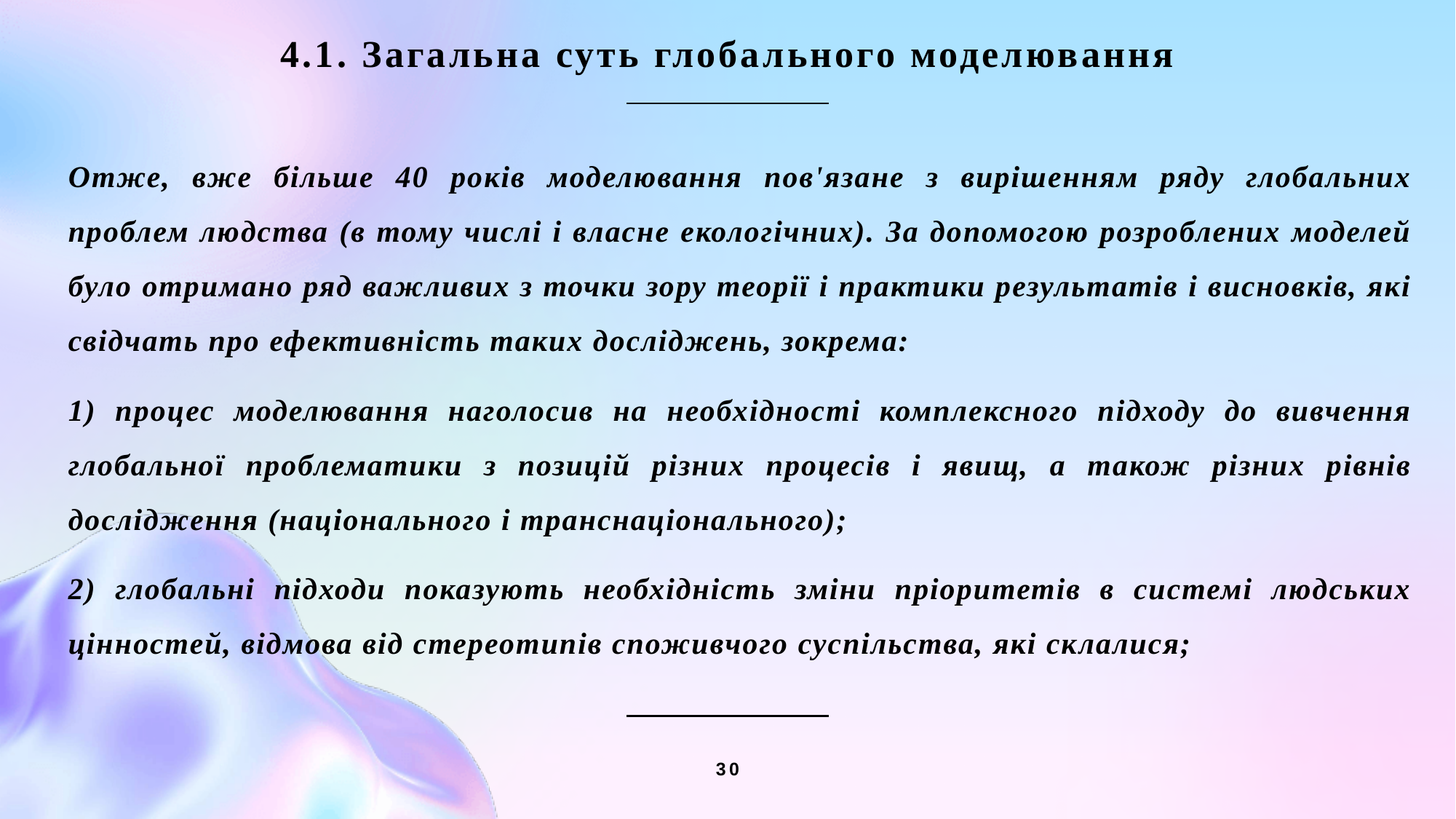

4.1. Загальна суть глобального моделювання
Отже, вже більше 40 років моделювання пов'язане з вирішенням ряду глобальних проблем людства (в тому числі і власне екологічних). За допомогою розроблених моделей було отримано ряд важливих з точки зору теорії і практики результатів і висновків, які свідчать про ефективність таких досліджень, зокрема:
1) процес моделювання наголосив на необхідності комплексного підходу до вивчення глобальної проблематики з позицій різних процесів і явищ, а також різних рівнів дослідження (національного і транснаціонального);
2) глобальні підходи показують необхідність зміни пріоритетів в системі людських цінностей, відмова від стереотипів споживчого суспільства, які склалися;

30